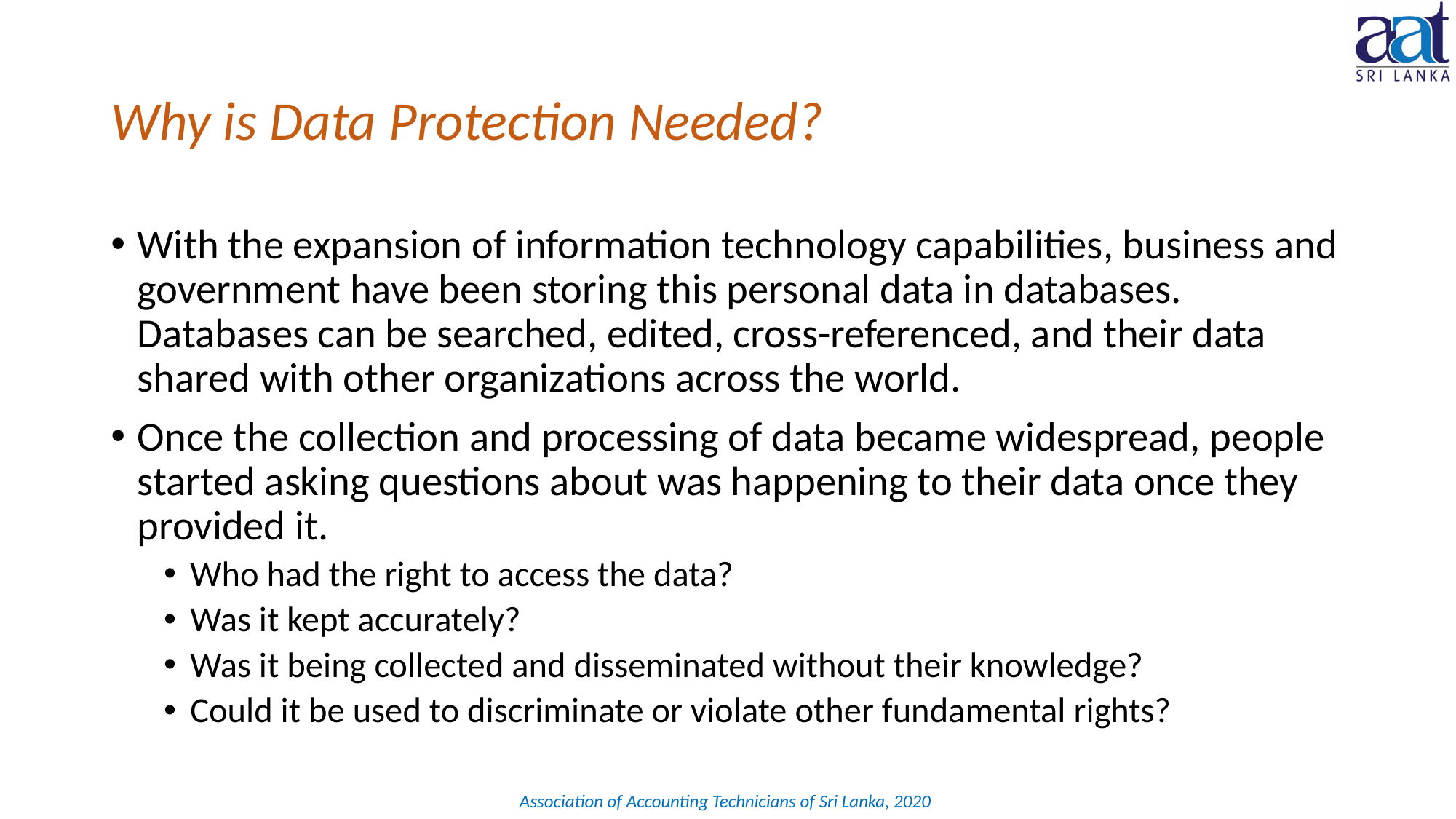

# Why is Data Protection Needed?
With the expansion of information technology capabilities, business and government have been storing this personal data in databases. Databases can be searched, edited, cross-referenced, and their data shared with other organizations across the world.
Once the collection and processing of data became widespread, people started asking questions about was happening to their data once they provided it.
Who had the right to access the data?
Was it kept accurately?
Was it being collected and disseminated without their knowledge?
Could it be used to discriminate or violate other fundamental rights?

Association of Accounting Technicians of Sri Lanka, 2020